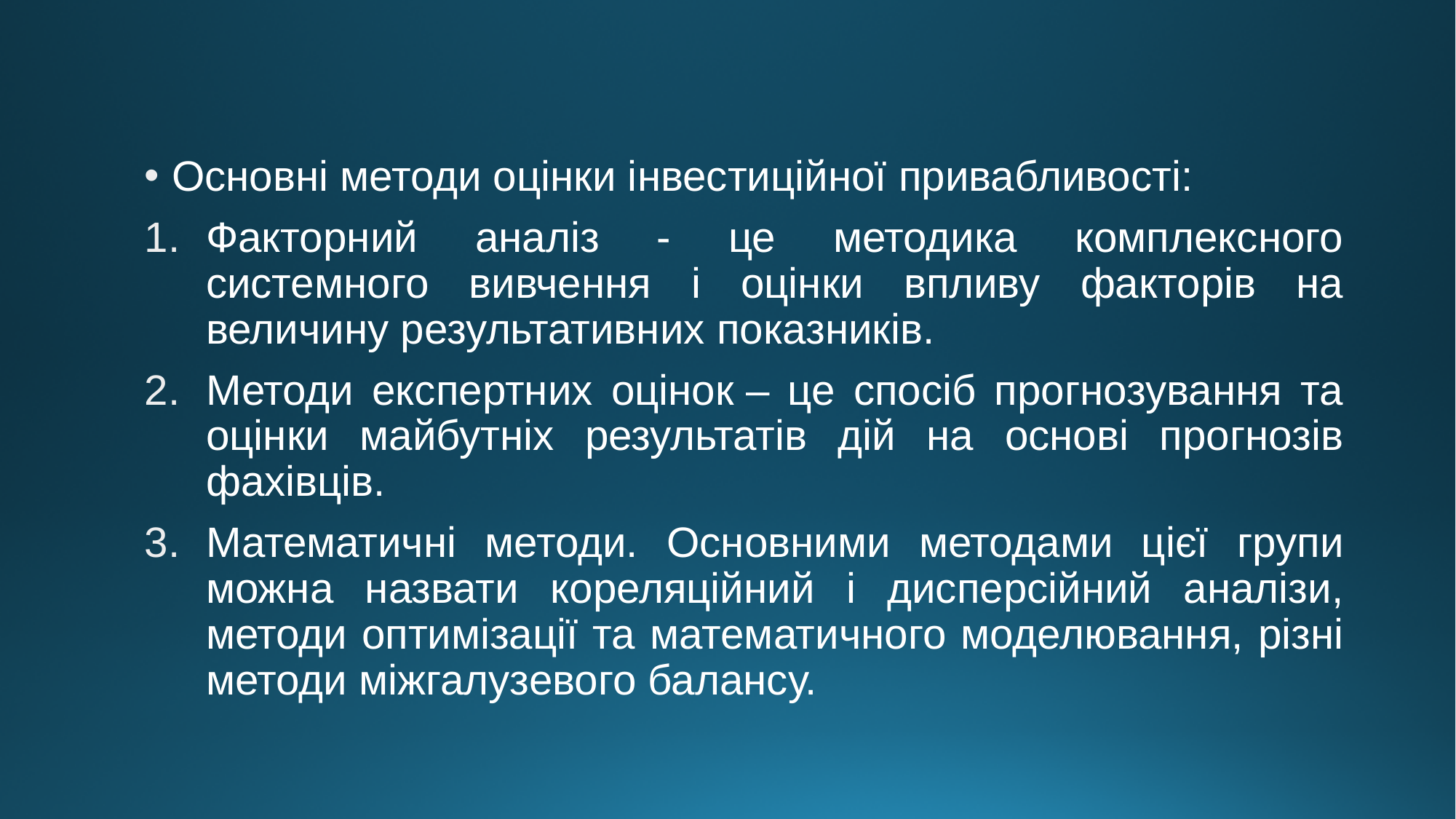

Основні методи оцінки інвестиційної привабливості:
Факторний аналіз - це методика комплексного системного вивчення і оцінки впливу факторів на величину результативних показників.
Методи експертних оцінок – це спосіб прогнозування та оцінки майбутніх результатів дій на основі прогнозів фахівців.
Математичні методи. Основними методами цієї групи можна назвати кореляційний і дисперсійний аналізи, методи оптимізації та математичного моделювання, різні методи міжгалузевого балансу.